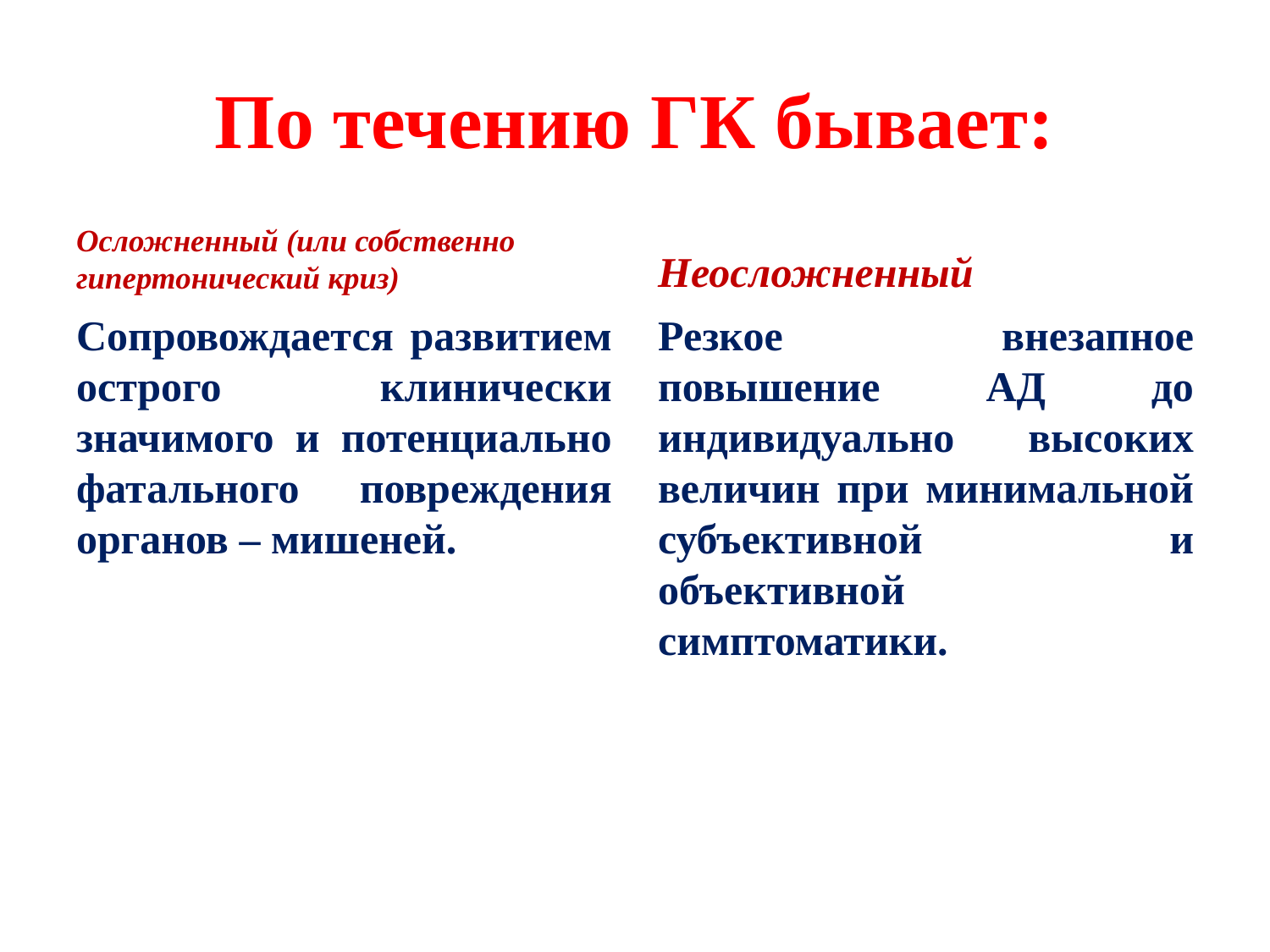

# По течению ГК бывает:
Осложненный (или собственно гипертонический криз)
Неосложненный
Сопровождается развитием острого клинически значимого и потенциально фатального повреждения органов – мишеней.
Резкое внезапное повышение АД до индивидуально высоких величин при минимальной субъективной и объективной симптоматики.